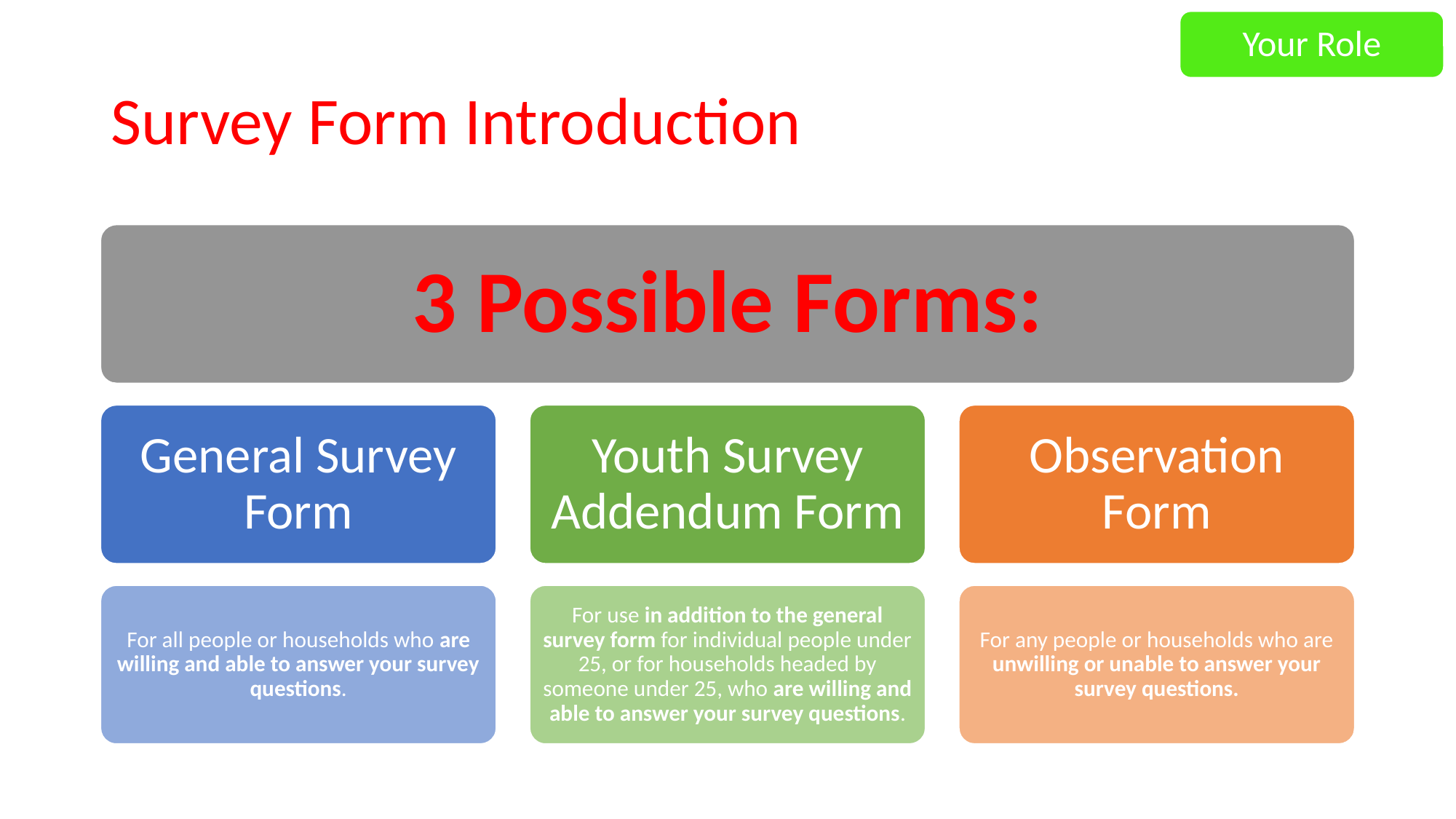

Your Role
# Survey Form Introduction

3 Possible Forms:

General Survey Form
Youth Survey Addendum Form
Observation Form

For all people or households who are willing and able to answer your survey questions.
For use in addition to the general survey form for individual people under 25, or for households headed by someone under 25, who are willing and able to answer your survey questions.
For any people or households who are unwilling or unable to answer your survey questions.